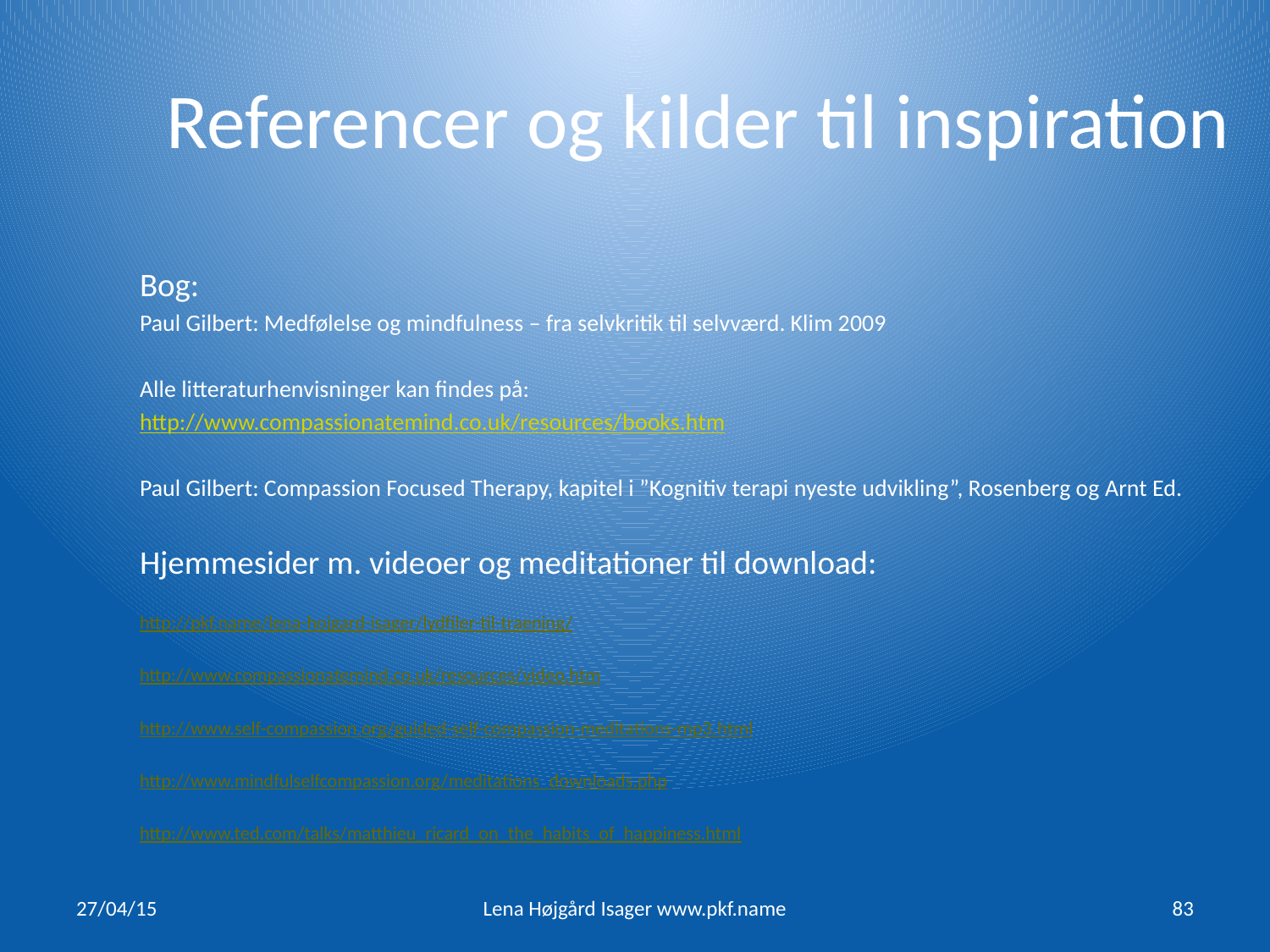

Referencer og kilder til inspiration

Bog:
Paul Gilbert: Medfølelse og mindfulness – fra selvkritik til selvværd. Klim 2009

Alle litteraturhenvisninger kan findes på:
http://www.compassionatemind.co.uk/resources/books.htm

Paul Gilbert: Compassion Focused Therapy, kapitel i ”Kognitiv terapi nyeste udvikling”, Rosenberg og Arnt Ed.

Hjemmesider m. videoer og meditationer til download:

http://pkf.name/lena-hojgard-isager/lydfiler-til-traening/

http://www.compassionatemind.co.uk/resources/video.htm

http://www.self-compassion.org/guided-self-compassion-meditations-mp3.html

http://www.mindfulselfcompassion.org/meditations_downloads.php

http://www.ted.com/talks/matthieu_ricard_on_the_habits_of_happiness.html

27/04/15
Lena Højgård Isager www.pkf.name
83